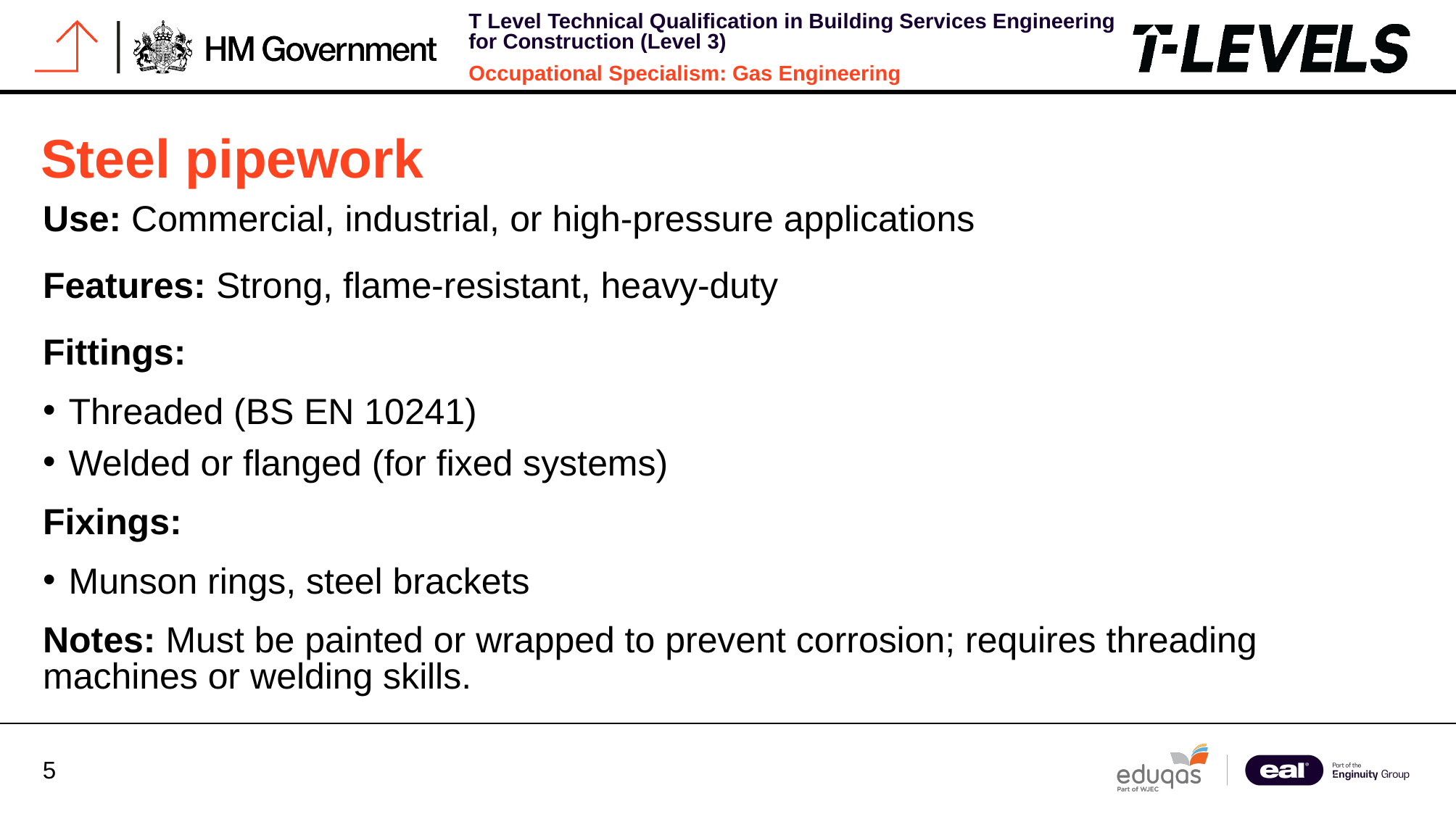

# Steel pipework
Use: Commercial, industrial, or high-pressure applications
Features: Strong, flame-resistant, heavy-duty
Fittings:
Threaded (BS EN 10241)
Welded or flanged (for fixed systems)
Fixings:
Munson rings, steel brackets
Notes: Must be painted or wrapped to prevent corrosion; requires threading machines or welding skills.